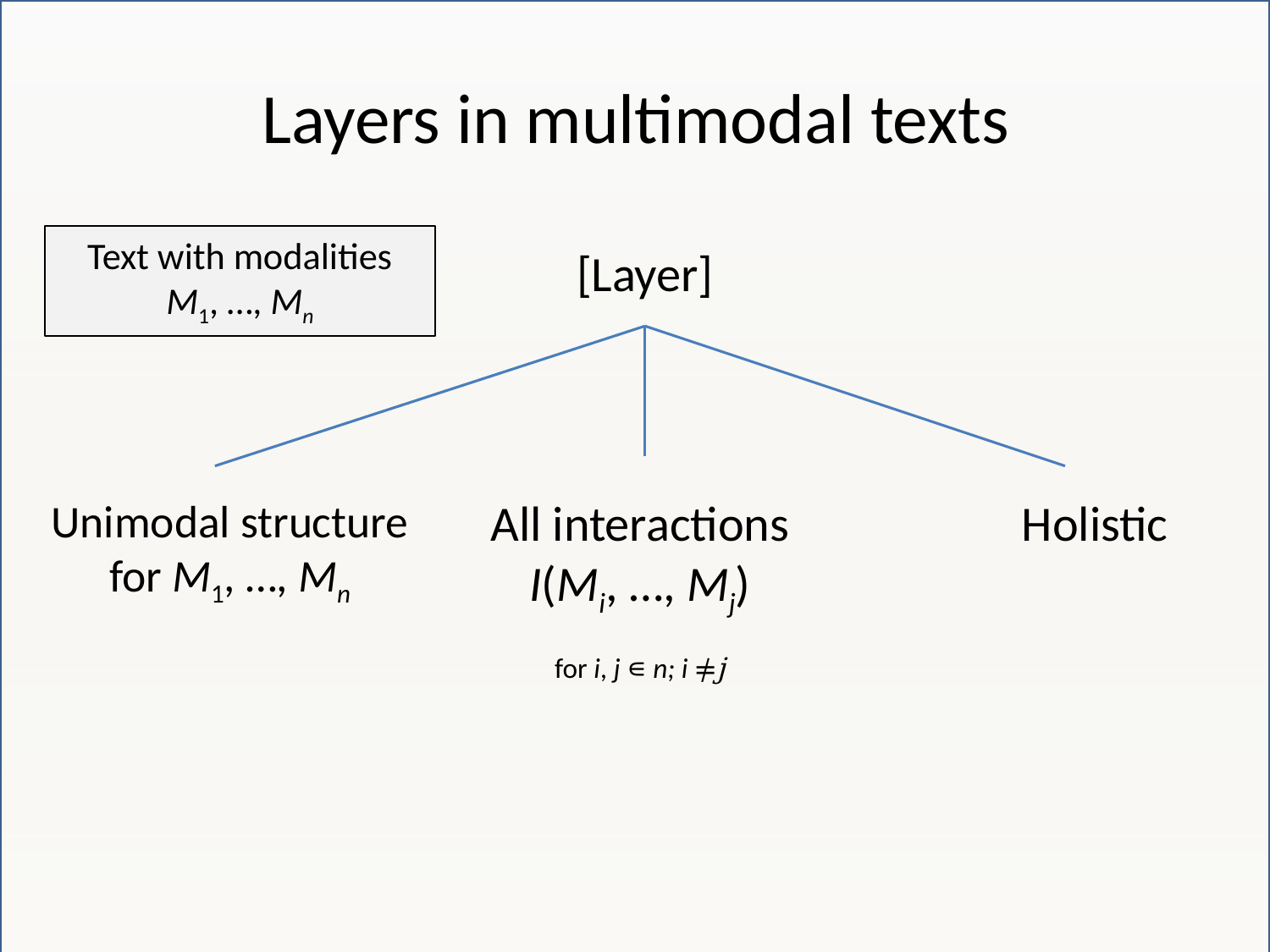

# Layers in multimodal texts
Text with modalities
M1, …, Mn
[Layer]

Unimodal structure
for M1, …, Mn
All interactions
I(Mi, …, Mj)
for i, j ∊ n; i ≠j
Holistic